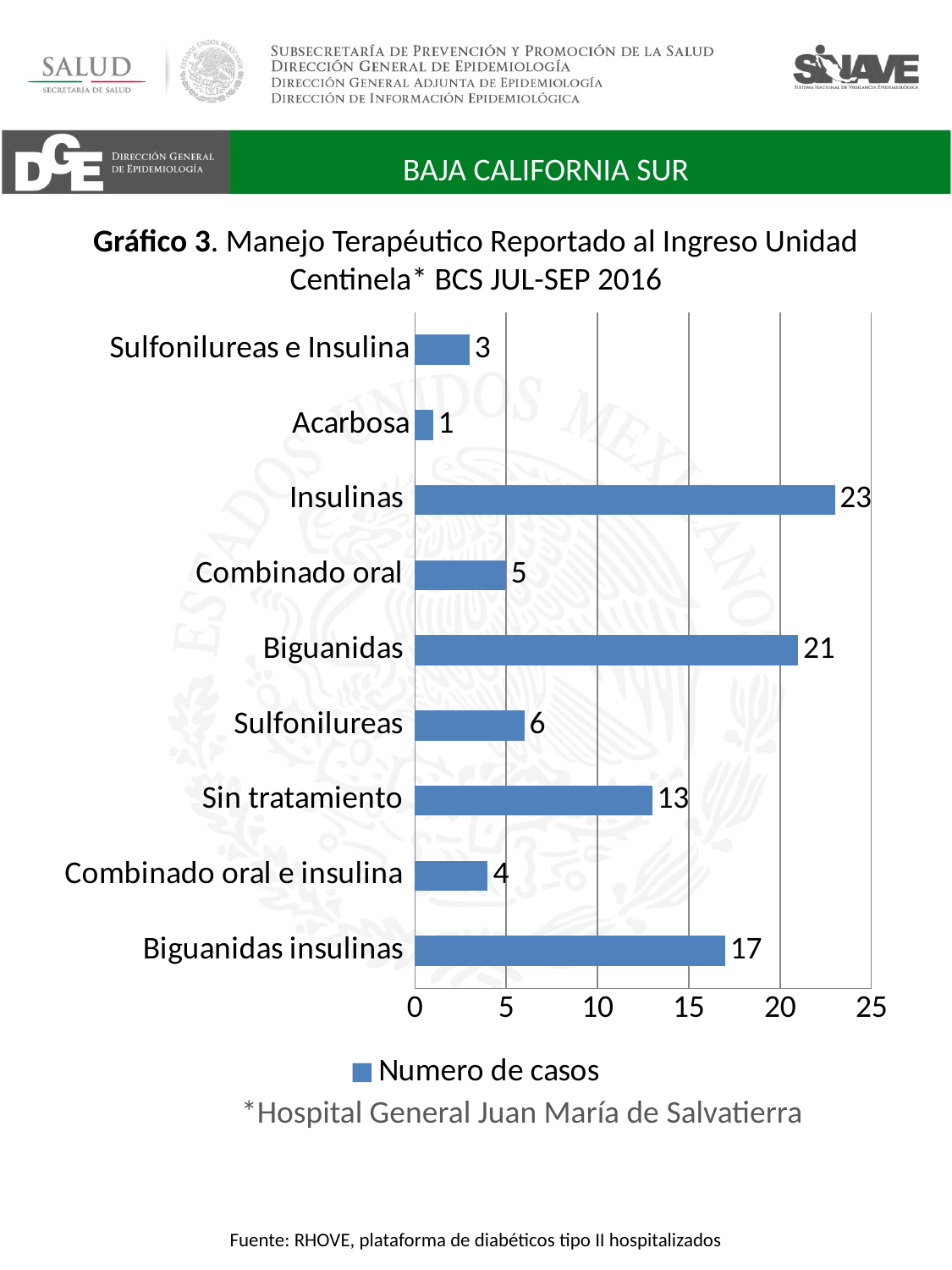

BAJA CALIFORNIA SUR
# Gráfico 3. Manejo Terapéutico Reportado al Ingreso Unidad Centinela* BCS JUL-SEP 2016

### Chart

| Category | Numero de casos |
|---|---|
| Biguanidas insulinas  | 17.0 |
| Combinado oral e insulina  | 4.0 |
| Sin tratamiento  | 13.0 |
| Sulfonilureas  | 6.0 |
| Biguanidas  | 21.0 |
| Combinado oral  | 5.0 |
| Insulinas  | 23.0 |
| Acarbosa | 1.0 |
| Sulfonilureas e Insulina | 3.0 |
*Hospital General Juan María de Salvatierra
Fuente: RHOVE, plataforma de diabéticos tipo II hospitalizados